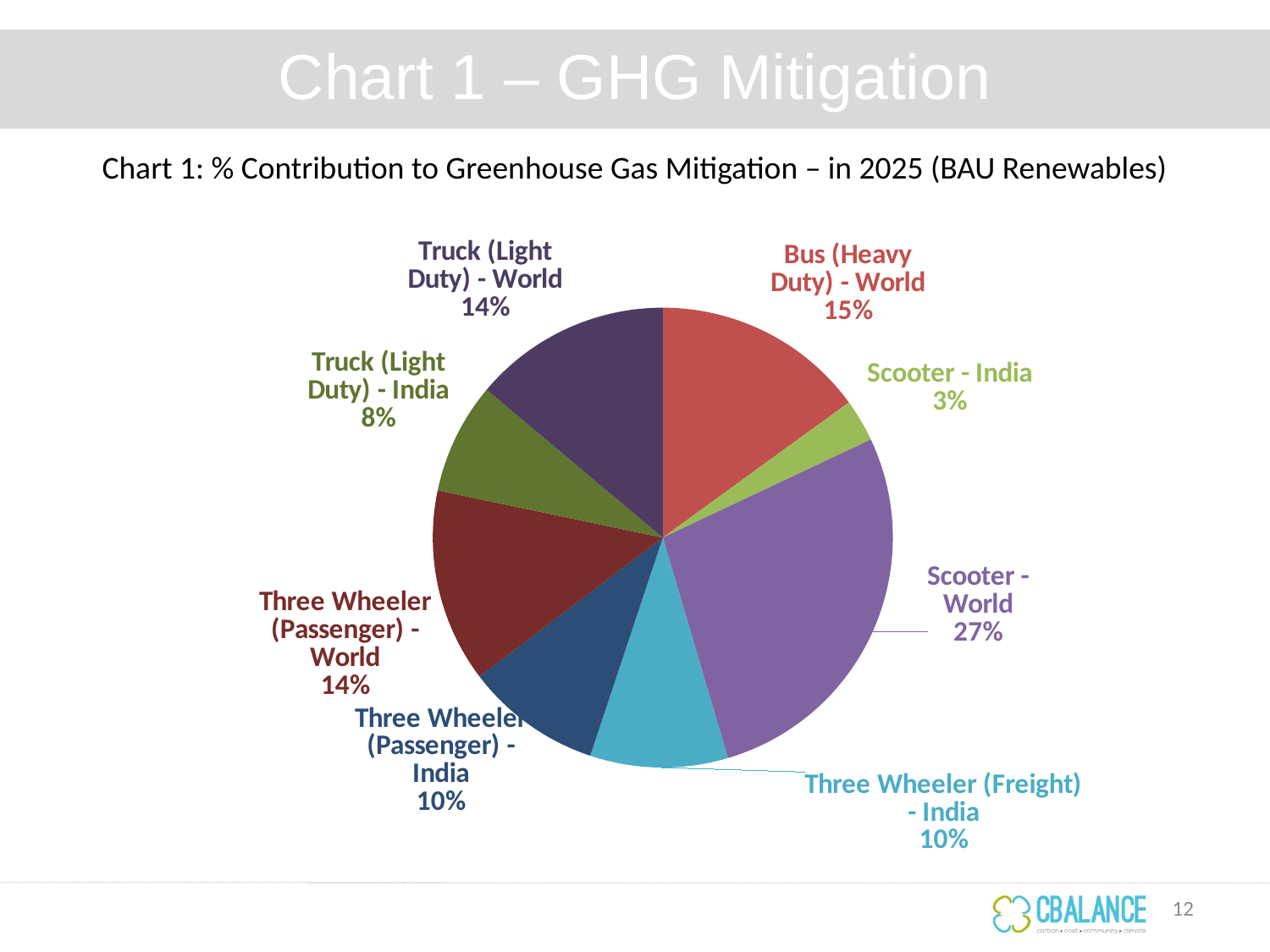

# Chart 1 – GHG Mitigation
Chart 1: % Contribution to Greenhouse Gas Mitigation – in 2025 (BAU Renewables)

### Chart

| Category |  |
|---|---|
| Bus (Heavy Duty) - India | 0.0 |
| Bus (Heavy Duty) - World | 248656.4163095863 |
| Scooter - India | 49631.524527295944 |
| Scooter - World | 455146.5444058473 |
| Three Wheeler (Freight) - India | 160515.6348618108 |
| Three Wheeler (Freight) - World | 0.0 |
| Three Wheeler (Passenger) - India | 158658.0200592141 |
| Three Wheeler (Passenger) - World | 225772.60123569117 |
| Truck (Light Duty) - India | 129876.59488304601 |
| Truck (Light Duty) - World | 230071.50588567188 |
12